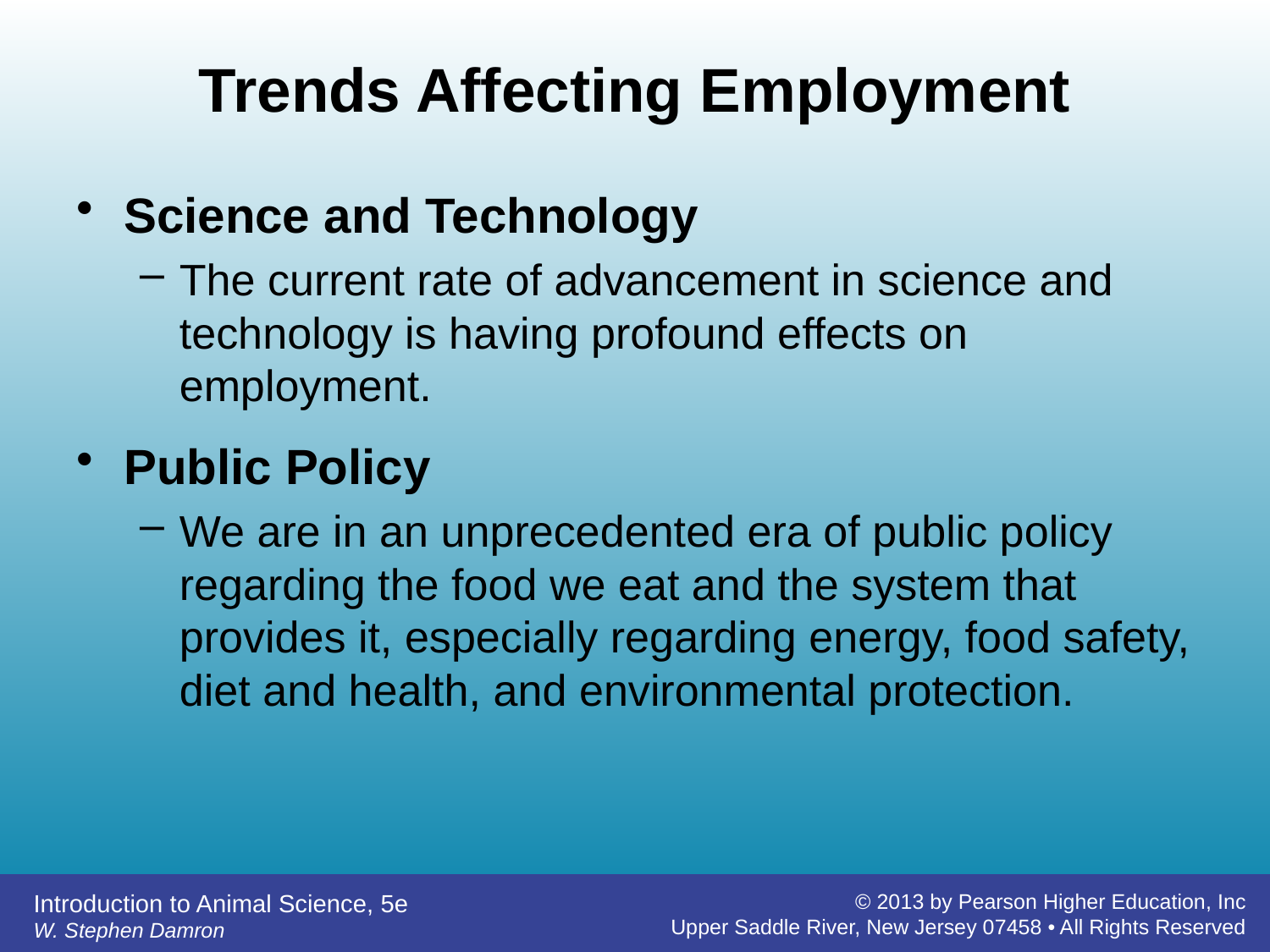

# Trends Affecting Employment
Science and Technology
The current rate of advancement in science and technology is having profound effects on employment.
Public Policy
We are in an unprecedented era of public policy regarding the food we eat and the system that provides it, especially regarding energy, food safety, diet and health, and environmental protection.